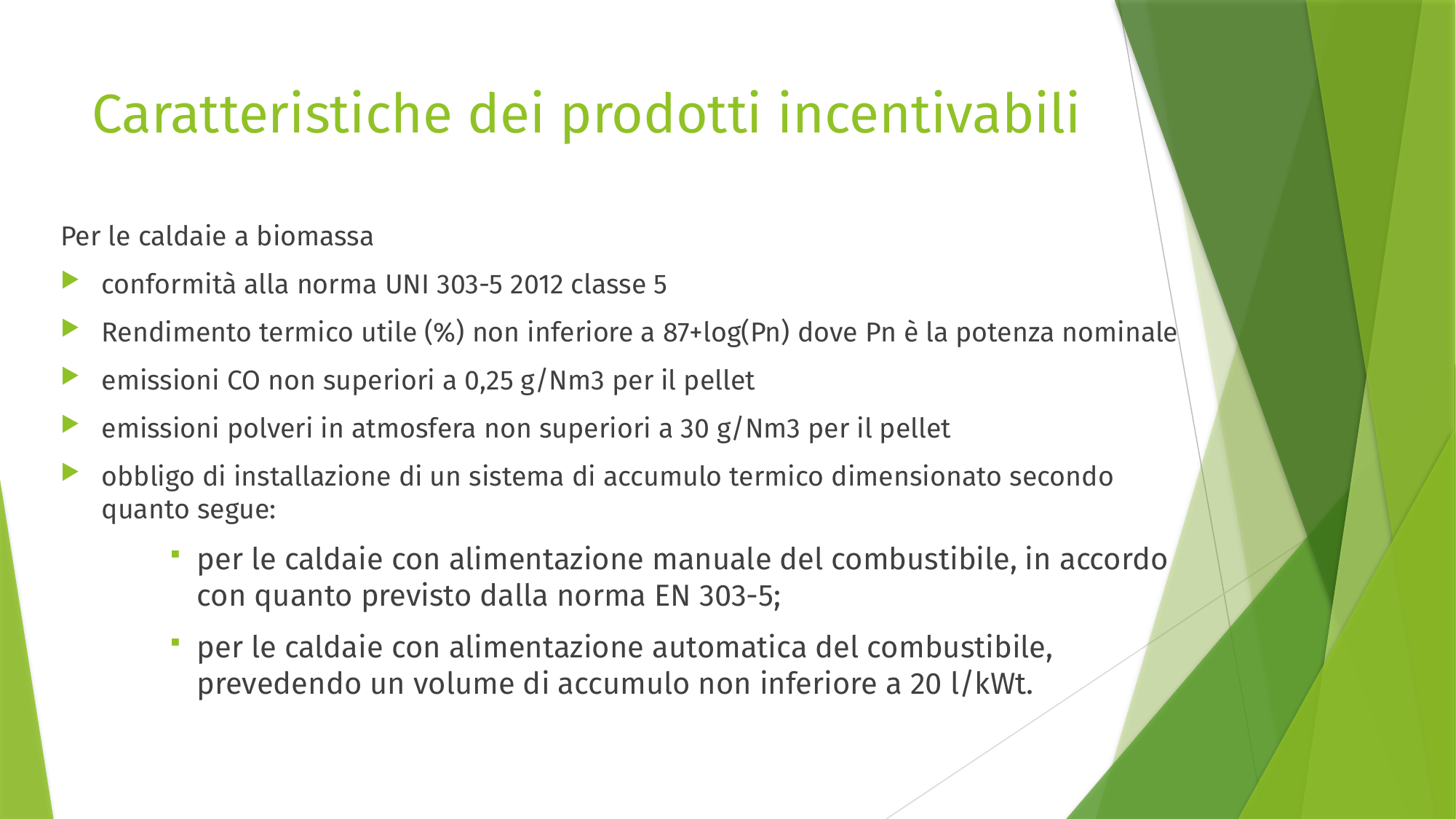

# Caratteristiche dei prodotti incentivabili
Per le caldaie a biomassa
conformità alla norma UNI 303-5 2012 classe 5
Rendimento termico utile (%) non inferiore a 87+log(Pn) dove Pn è la potenza nominale
emissioni CO non superiori a 0,25 g/Nm3 per il pellet
emissioni polveri in atmosfera non superiori a 30 g/Nm3 per il pellet
obbligo di installazione di un sistema di accumulo termico dimensionato secondo quanto segue:
per le caldaie con alimentazione manuale del combustibile, in accordo con quanto previsto dalla norma EN 303-5;
per le caldaie con alimentazione automatica del combustibile, prevedendo un volume di accumulo non inferiore a 20 l/kWt.